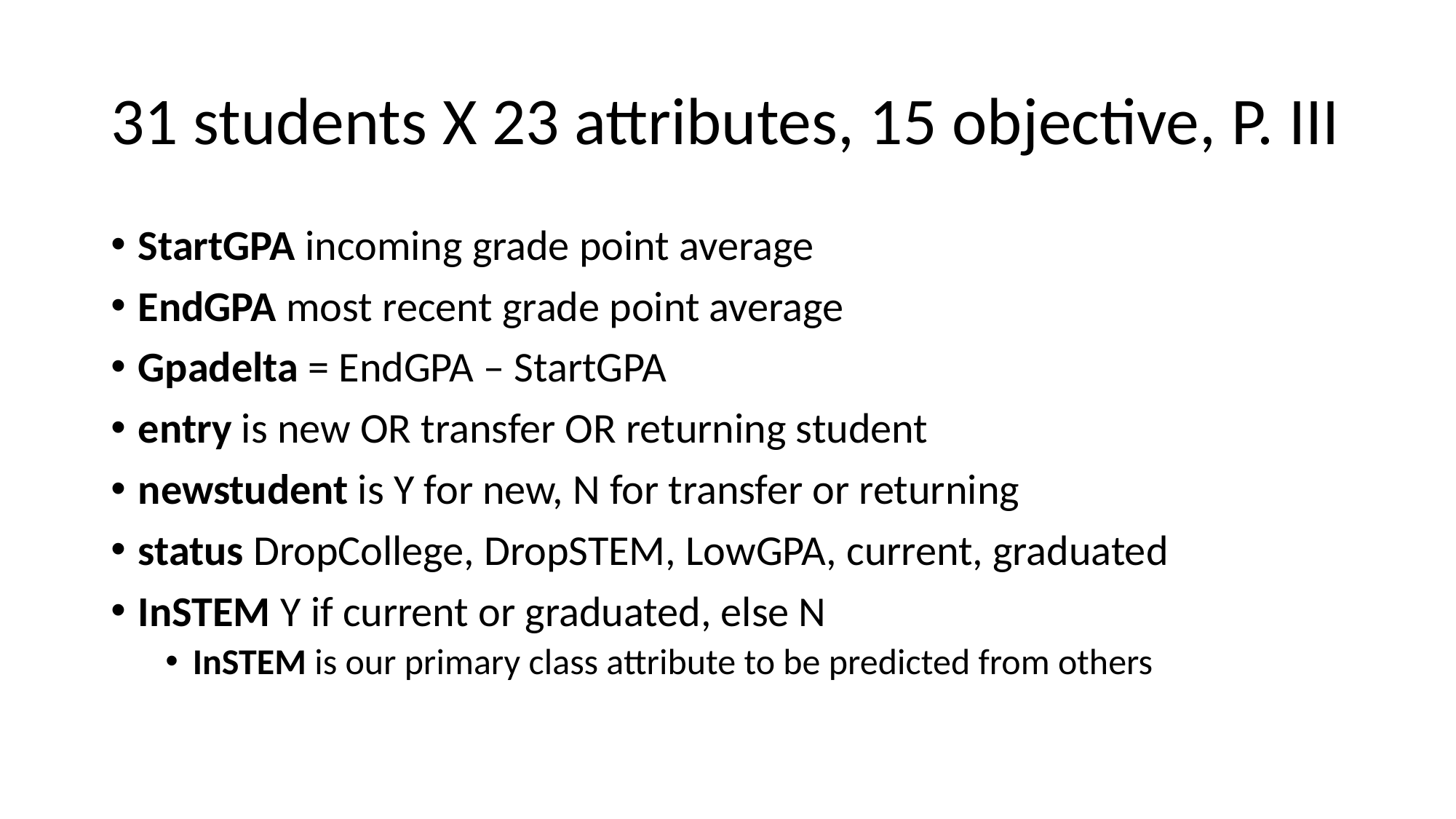

# 31 students X 23 attributes, 15 objective, P. III
StartGPA incoming grade point average
EndGPA most recent grade point average
Gpadelta = EndGPA – StartGPA
entry is new OR transfer OR returning student
newstudent is Y for new, N for transfer or returning
status DropCollege, DropSTEM, LowGPA, current, graduated
InSTEM Y if current or graduated, else N
InSTEM is our primary class attribute to be predicted from others